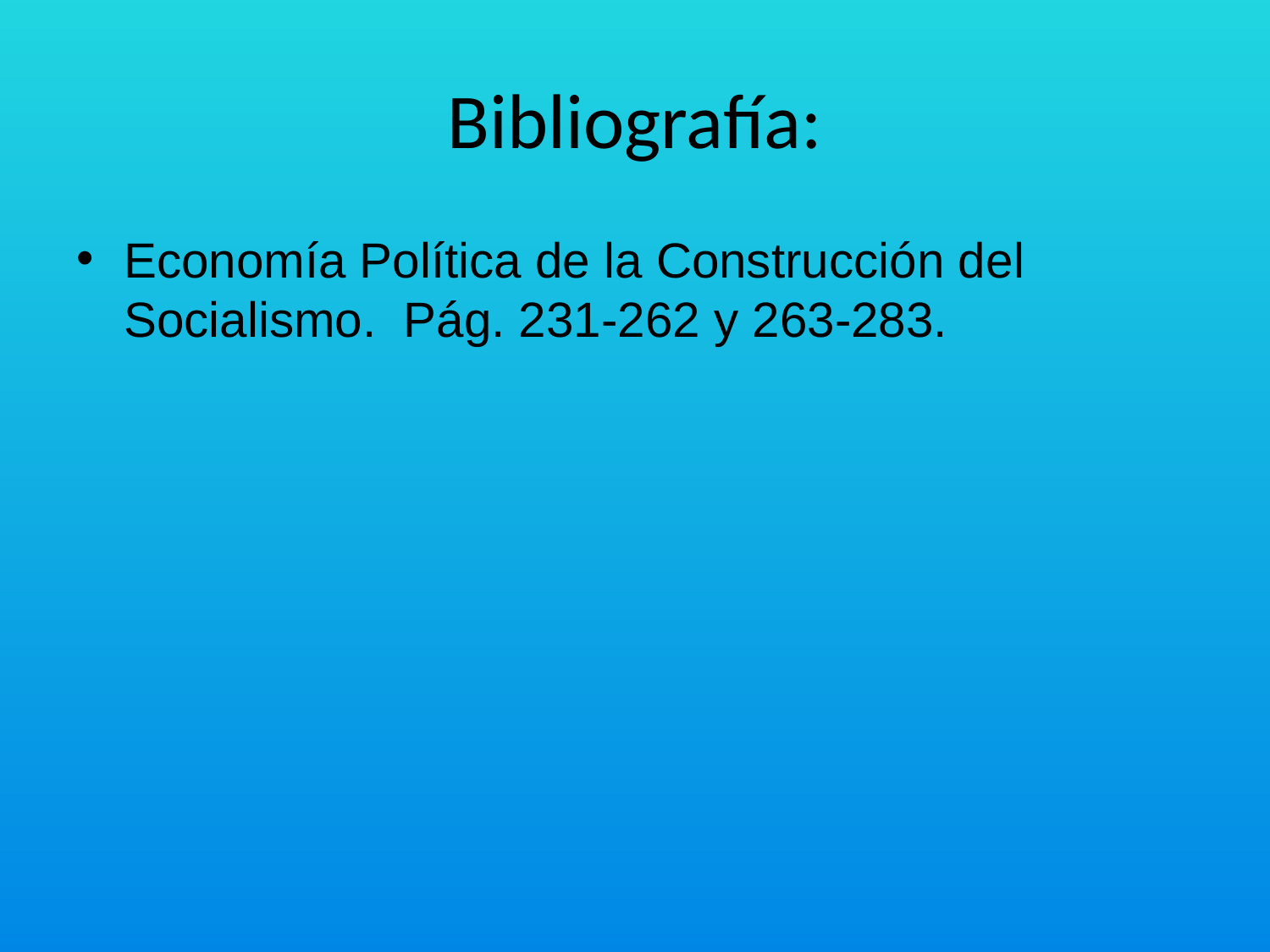

# Bibliografía:
Economía Política de la Construcción del Socialismo.  Pág. 231-262 y 263-283.